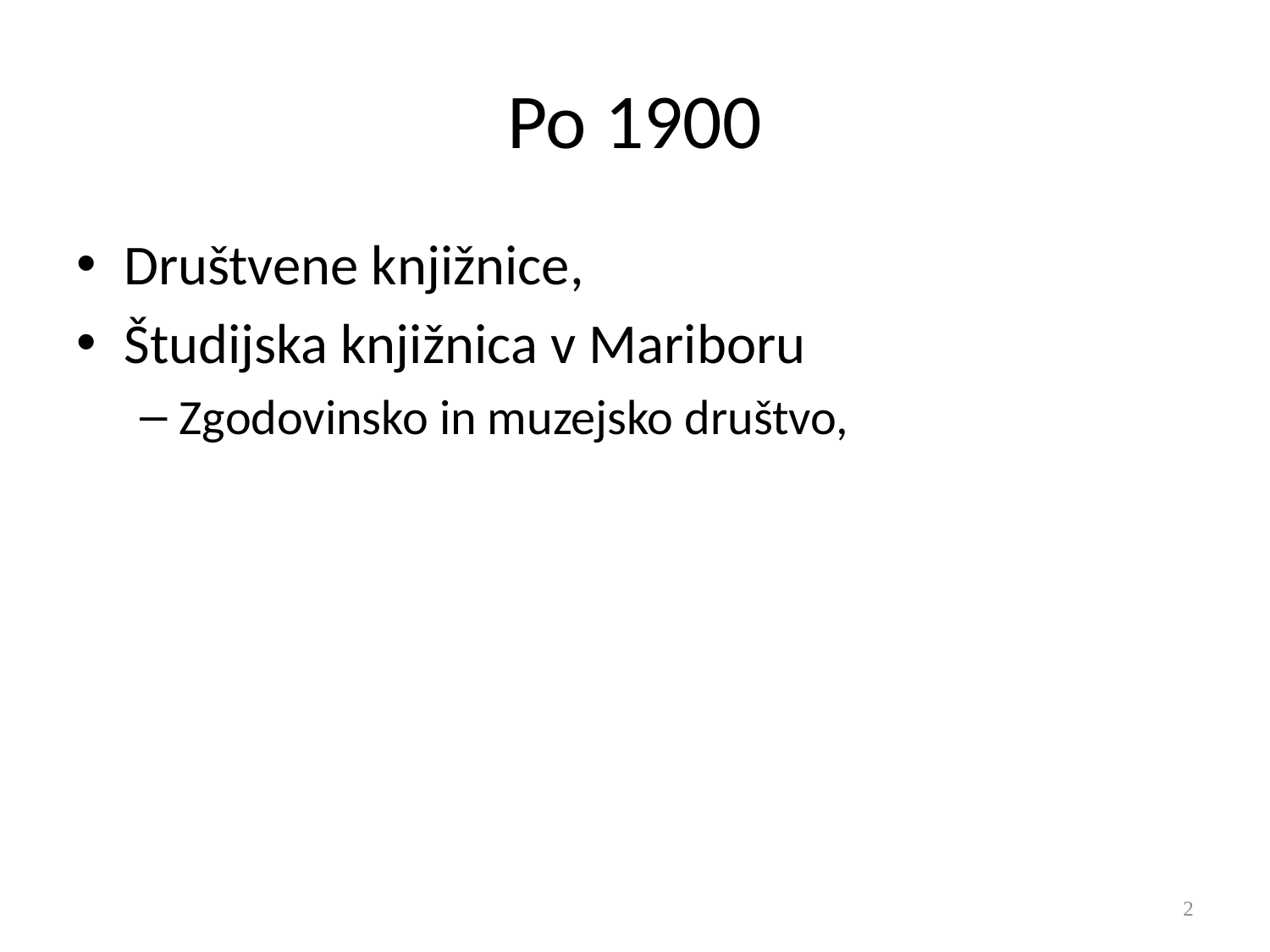

# Po 1900
Društvene knjižnice,
Študijska knjižnica v Mariboru
Zgodovinsko in muzejsko društvo,
2